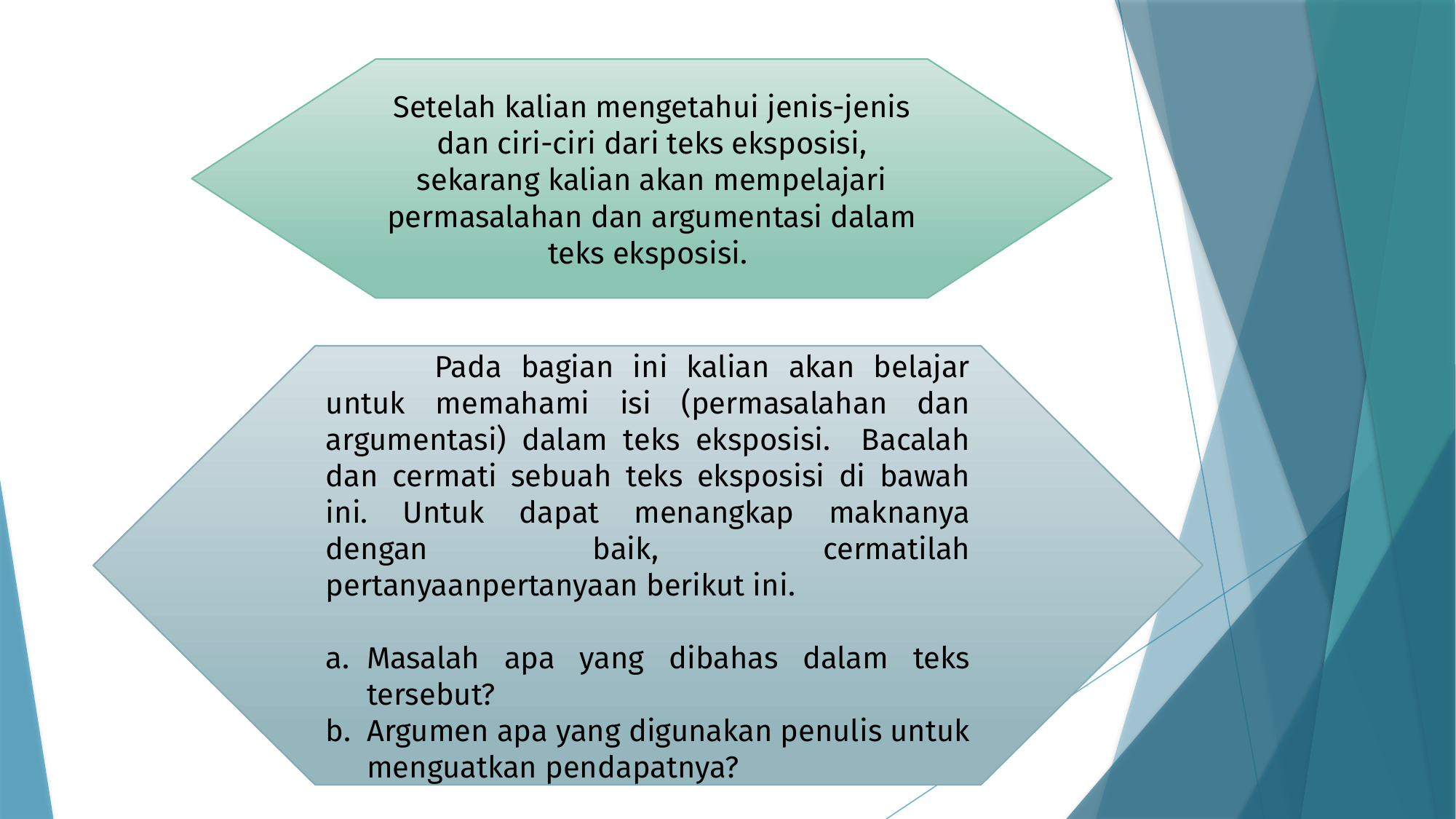

Setelah kalian mengetahui jenis-jenis dan ciri-ciri dari teks eksposisi, sekarang kalian akan mempelajari permasalahan dan argumentasi dalam teks eksposisi.
	Pada bagian ini kalian akan belajar untuk memahami isi (permasalahan dan argumentasi) dalam teks eksposisi.  Bacalah dan cermati sebuah teks eksposisi di bawah ini. Untuk dapat menangkap maknanya dengan baik, cermatilah pertanyaanpertanyaan berikut ini.

Masalah apa yang dibahas dalam teks tersebut?
Argumen apa yang digunakan penulis untuk menguatkan pendapatnya?